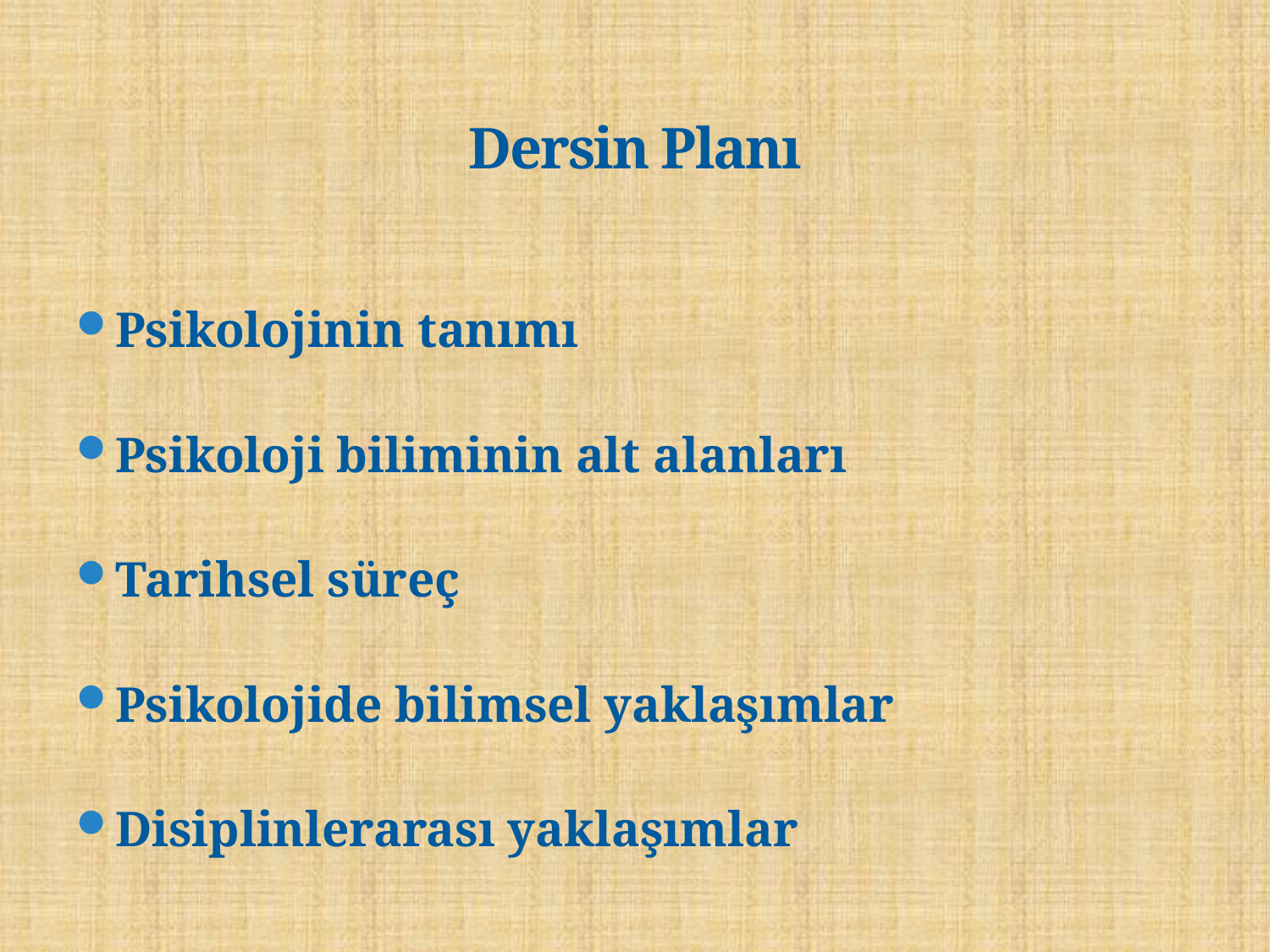

# Dersin Planı
Psikolojinin tanımı
Psikoloji biliminin alt alanları
Tarihsel süreç
Psikolojide bilimsel yaklaşımlar
Disiplinlerarası yaklaşımlar